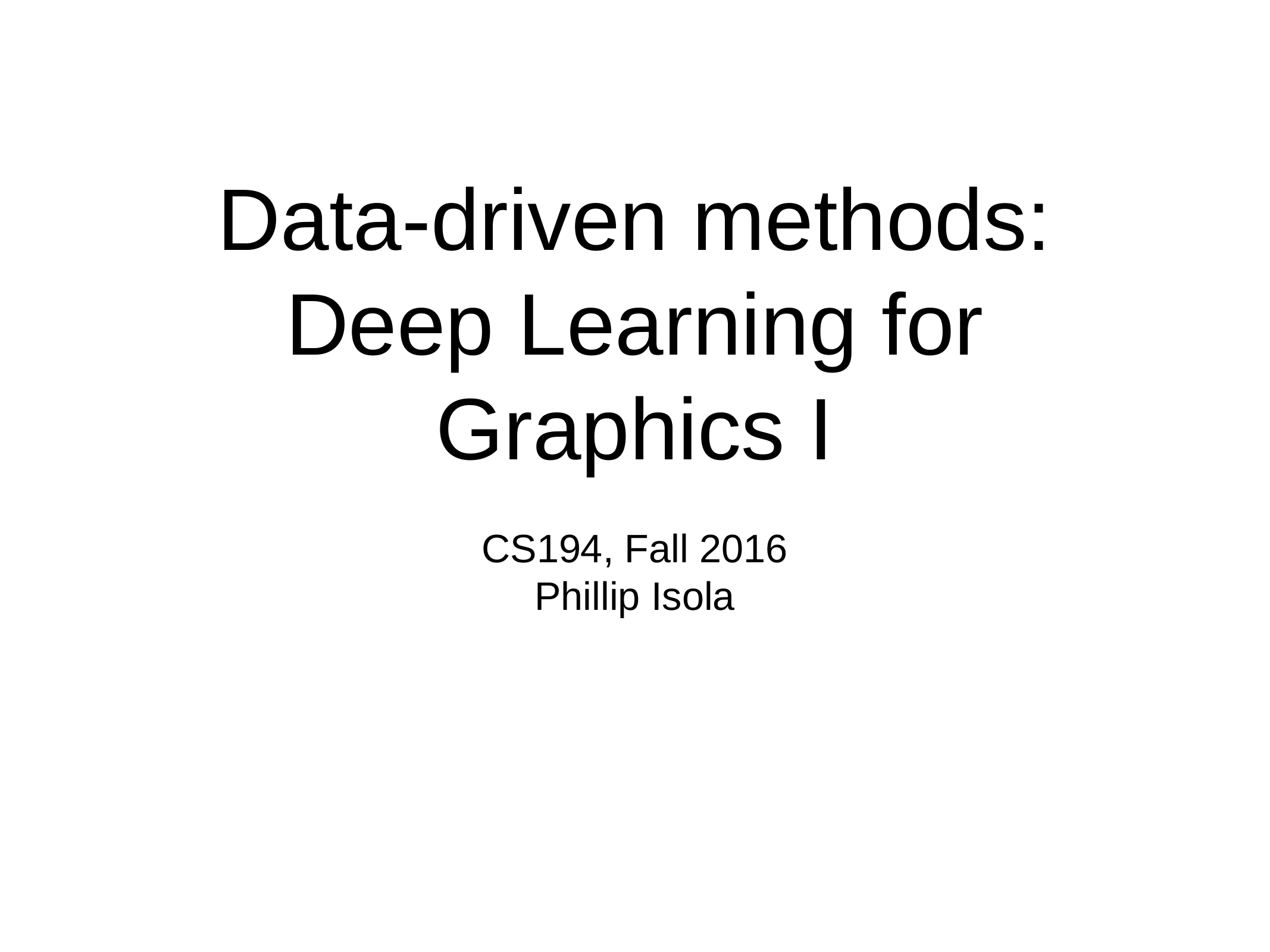

# Data-driven methods: Deep Learning for Graphics I
CS194, Fall 2016
Phillip Isola